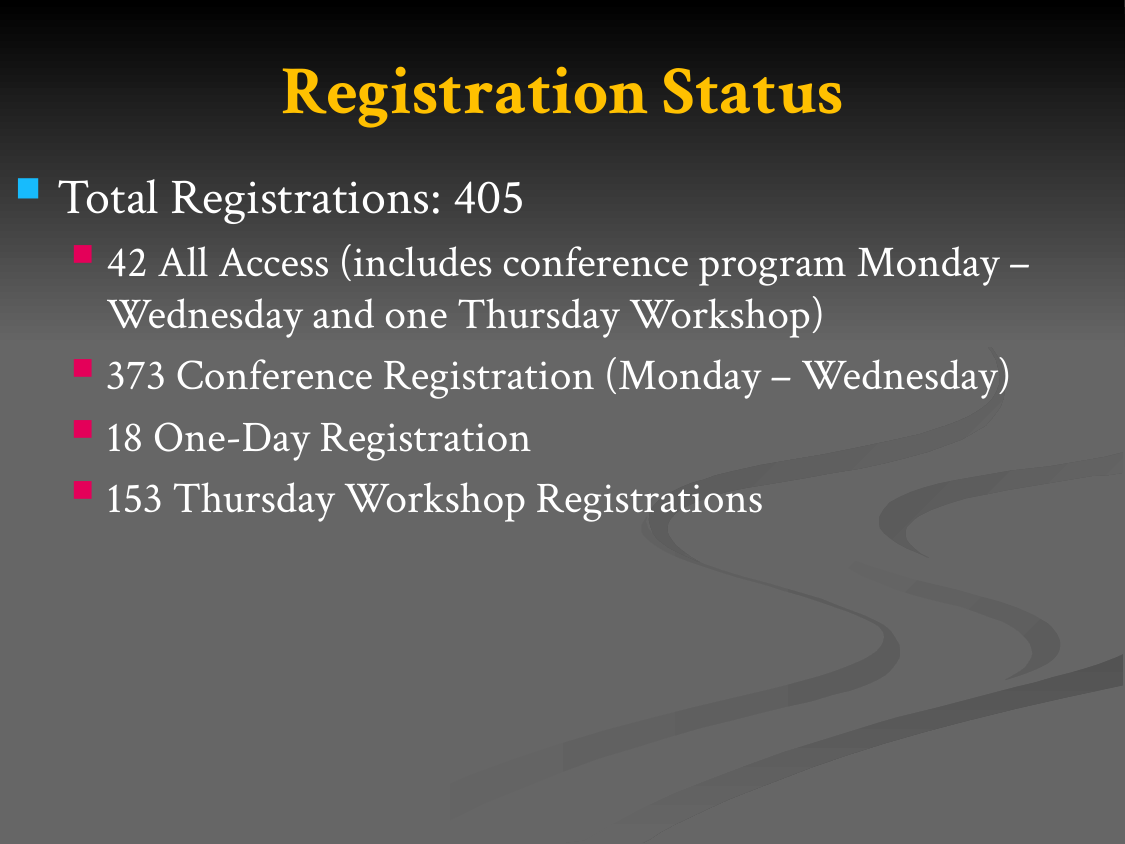

# Registration Status
Total Registrations: 405
42 All Access (includes conference program Monday – Wednesday and one Thursday Workshop)
373 Conference Registration (Monday – Wednesday)
18 One-Day Registration
153 Thursday Workshop Registrations